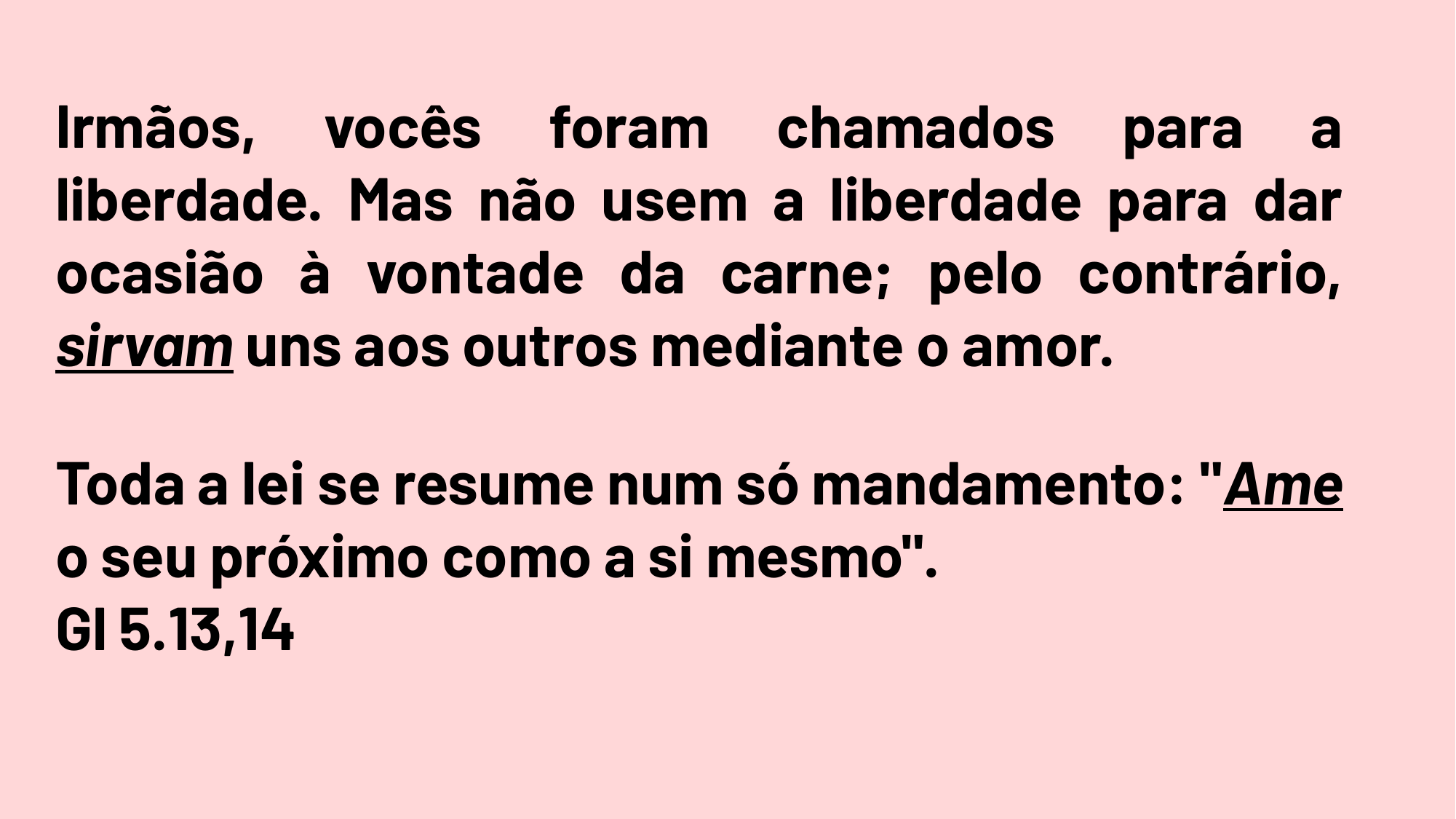

Irmãos, vocês foram chamados para a liberdade. Mas não usem a liberdade para dar ocasião à vontade da carne; pelo contrário, sirvam uns aos outros mediante o amor.

Toda a lei se resume num só mandamento: "Ame o seu próximo como a si mesmo".
Gl 5.13,14